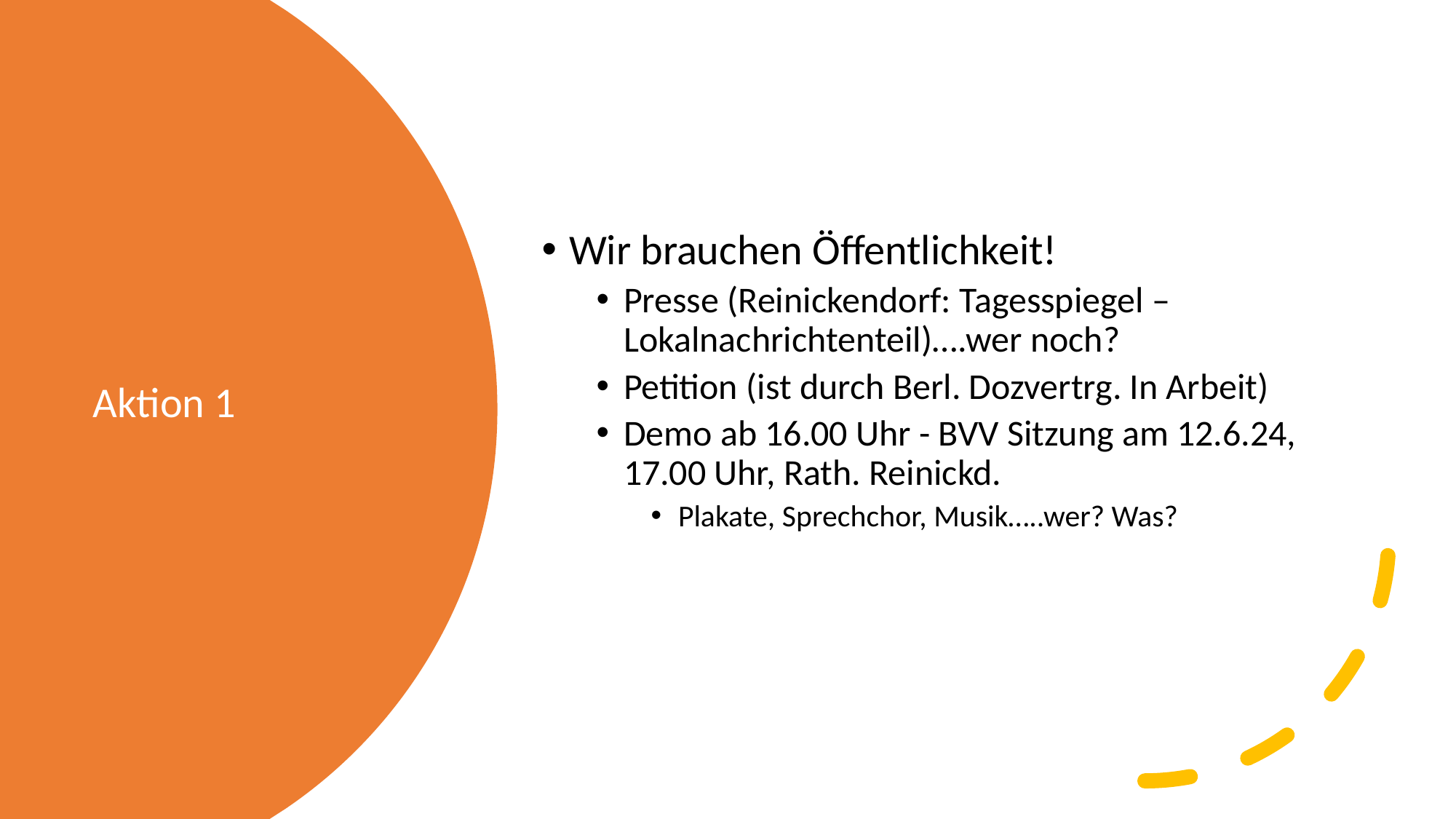

Wir brauchen Öffentlichkeit!
Presse (Reinickendorf: Tagesspiegel – Lokalnachrichtenteil)….wer noch?
Petition (ist durch Berl. Dozvertrg. In Arbeit)
Demo ab 16.00 Uhr - BVV Sitzung am 12.6.24, 17.00 Uhr, Rath. Reinickd.
Plakate, Sprechchor, Musik…..wer? Was?

# Aktion 1